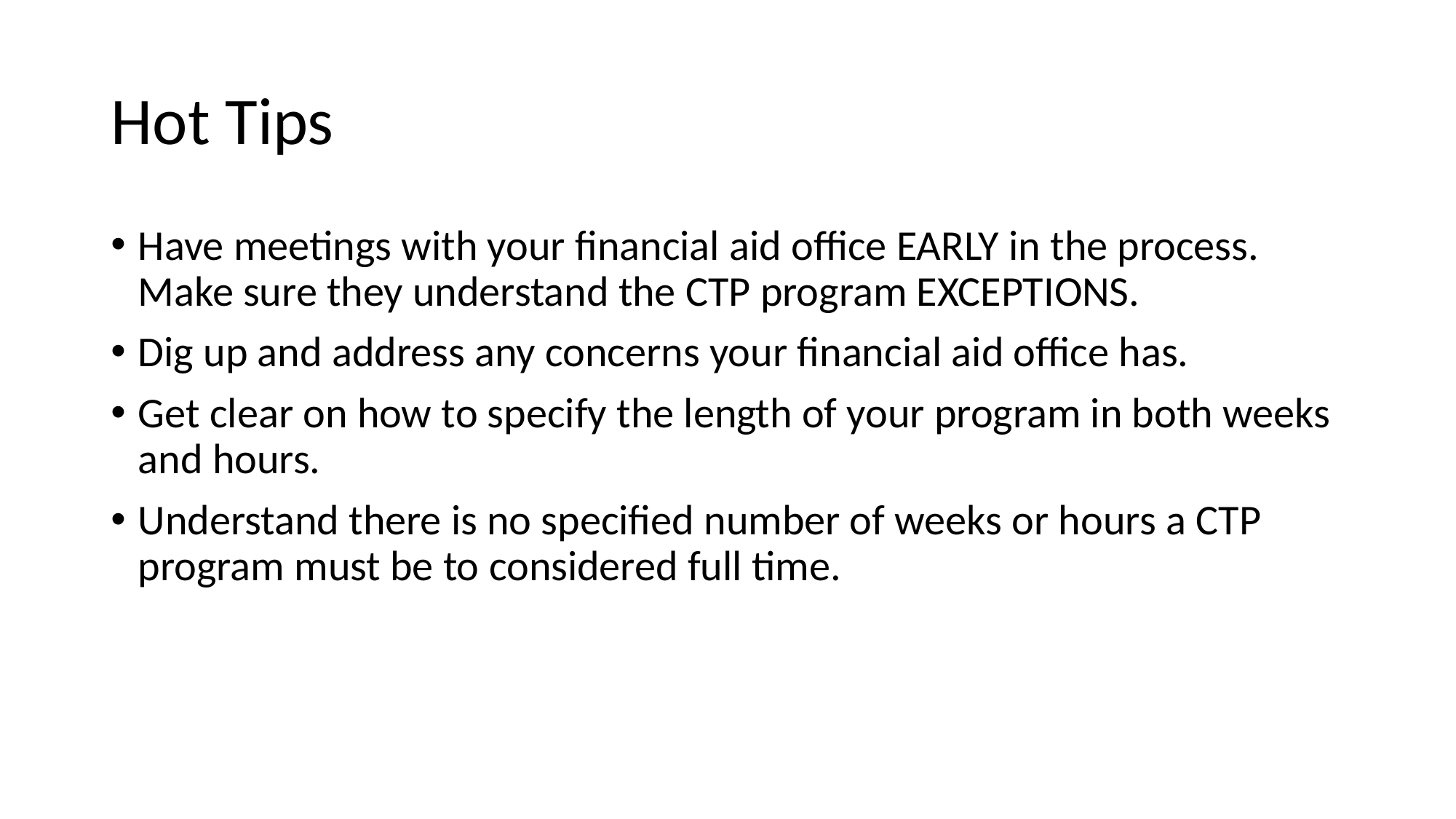

# Hot Tips
Have meetings with your financial aid office EARLY in the process.  Make sure they understand the CTP program EXCEPTIONS.
Dig up and address any concerns your financial aid office has.
Get clear on how to specify the length of your program in both weeks and hours.
Understand there is no specified number of weeks or hours a CTP program must be to considered full time.